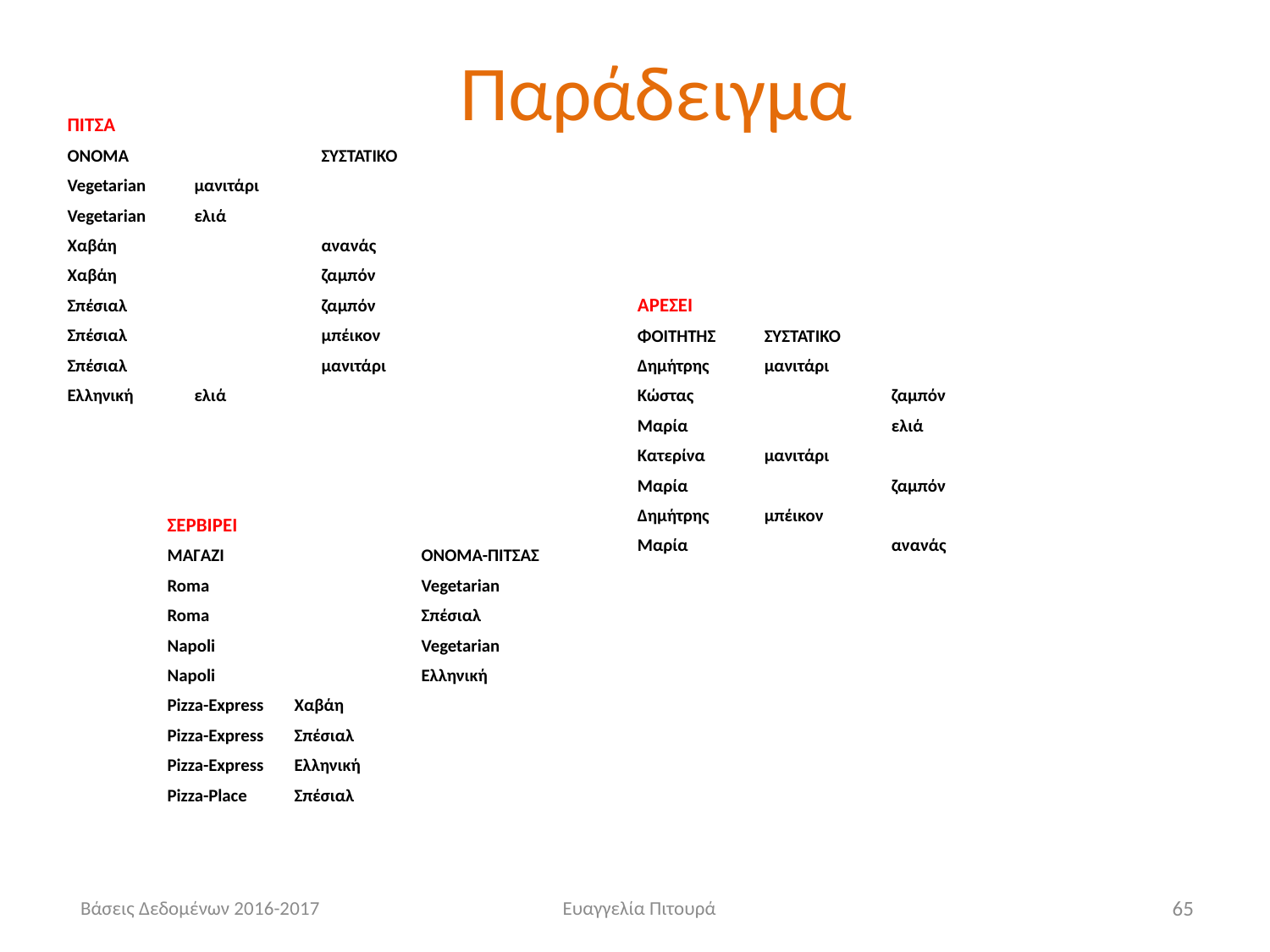

# Παράδειγμα
ΠΙΤΣΑ
ΟΝΟΜΑ		ΣΥΣΤΑΤΙΚΟ
Vegetarian	μανιτάρι
Vegetarian	ελιά
Χαβάη		ανανάς
Χαβάη		ζαμπόν
Σπέσιαλ		ζαμπόν
Σπέσιαλ		μπέικον
Σπέσιαλ		μανιτάρι
Ελληνική	ελιά
ΑΡΕΣΕΙ
ΦΟΙΤΗΤΗΣ	ΣΥΣΤΑΤΙΚΟ
Δημήτρης	μανιτάρι
Κώστας		ζαμπόν
Μαρία		ελιά
Κατερίνα	μανιτάρι
Μαρία		ζαμπόν
Δημήτρης	μπέικον
Μαρία		ανανάς
ΣΕΡΒΙΡΕΙ
ΜΑΓΑΖΙ		ΟΝΟΜΑ-ΠΙΤΣΑΣ
Roma		Vegetarian
Roma		Σπέσιαλ
Napoli		Vegetarian
Napoli		Ελληνική
Pizza-Express	Χαβάη
Pizza-Express	Σπέσιαλ
Pizza-Express	Ελληνική
Pizza-Place	Σπέσιαλ

Βάσεις Δεδομένων 2016-2017
Ευαγγελία Πιτουρά
65